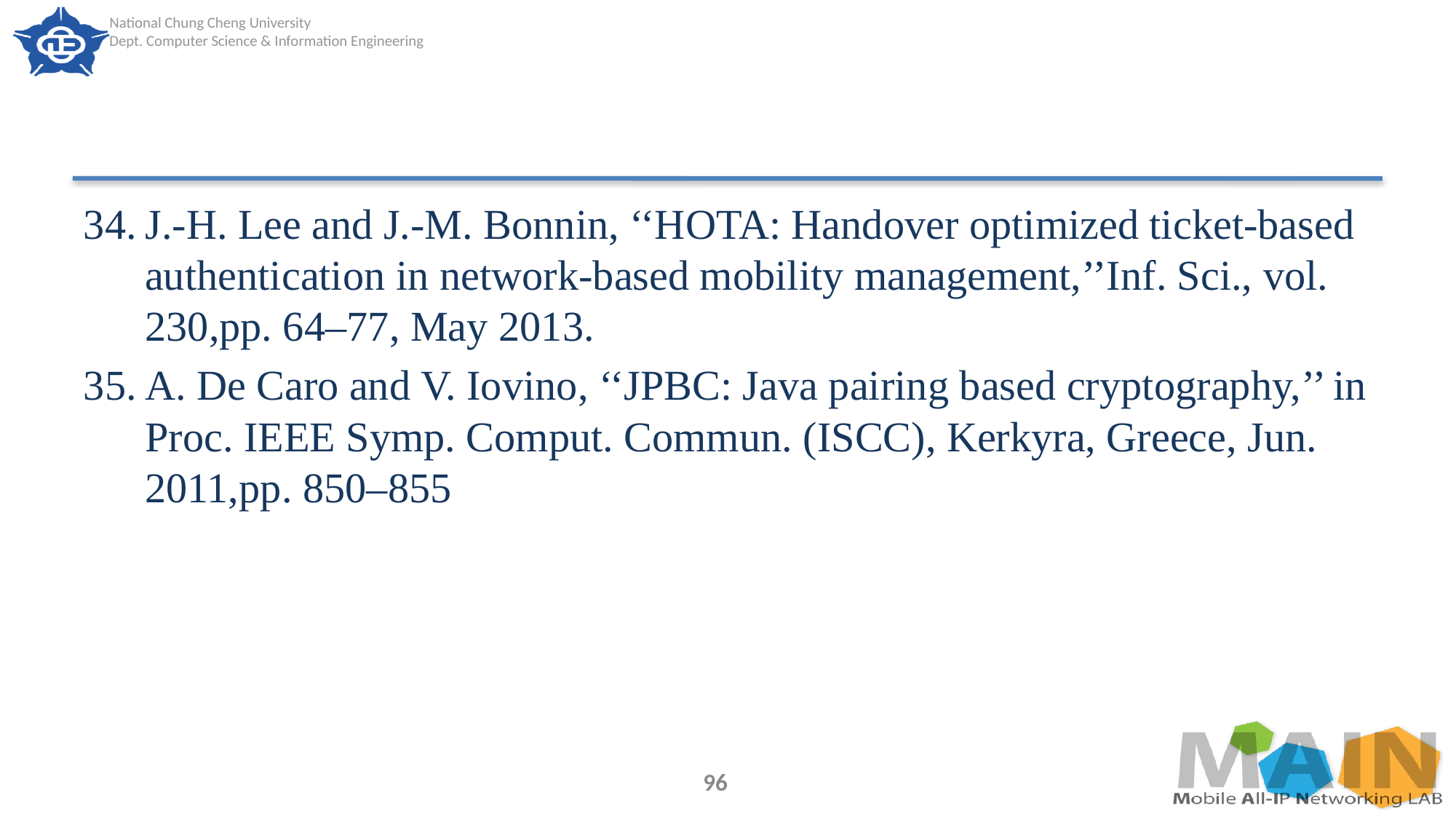

#
J.-H. Lee and J.-M. Bonnin, ‘‘HOTA: Handover optimized ticket-based authentication in network-based mobility management,’’Inf. Sci., vol. 230,pp. 64–77, May 2013.
A. De Caro and V. Iovino, ‘‘JPBC: Java pairing based cryptography,’’ in Proc. IEEE Symp. Comput. Commun. (ISCC), Kerkyra, Greece, Jun. 2011,pp. 850–855
96